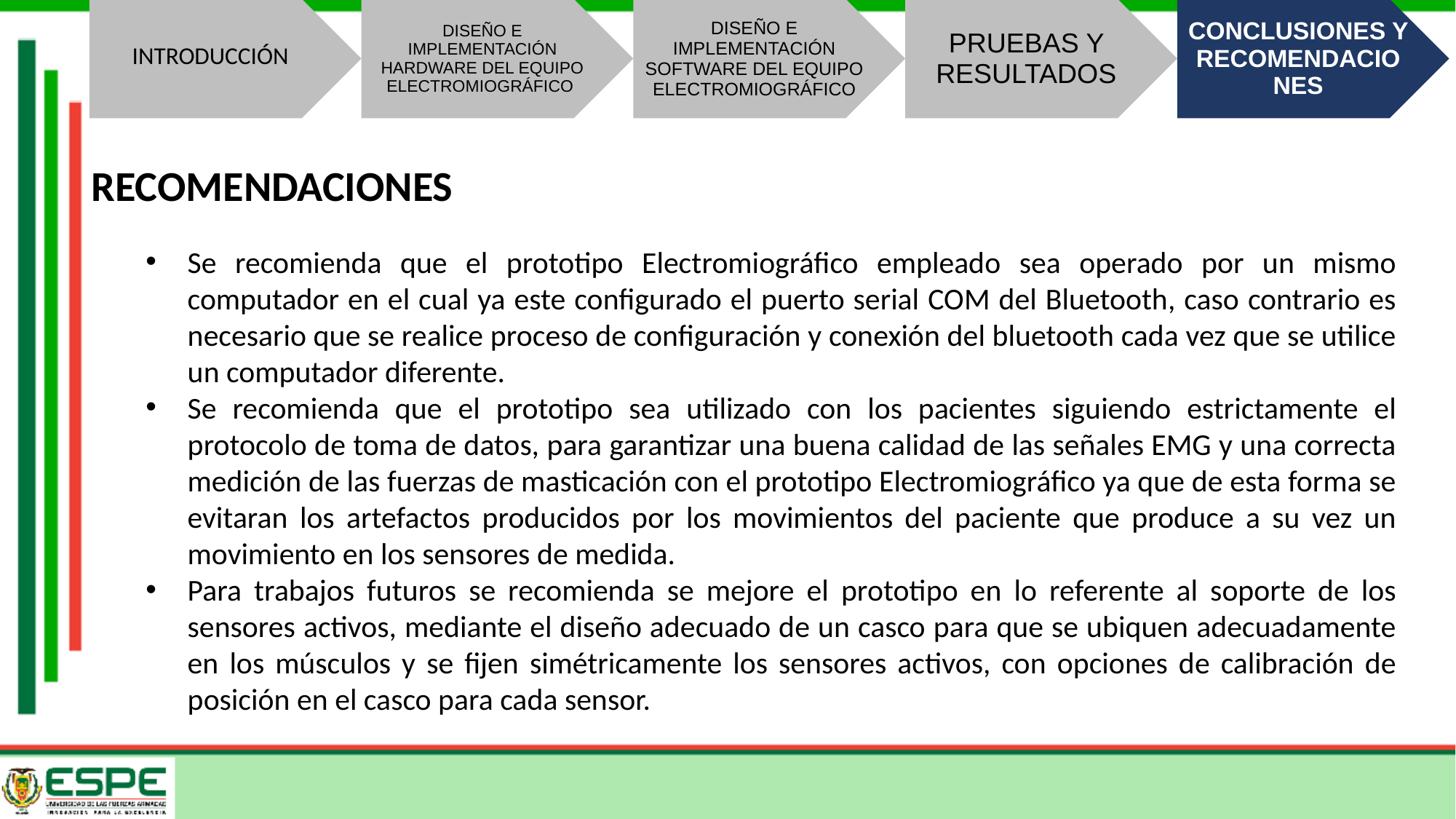

INTRODUCCIÓN
DISEÑO E IMPLEMENTACIÓN HARDWARE DEL EQUIPO ELECTROMIOGRÁFICO
DISEÑO E IMPLEMENTACIÓN SOFTWARE DEL EQUIPO ELECTROMIOGRÁFICO
PRUEBAS Y RESULTADOS
CONCLUSIONES Y RECOMENDACIONES
RECOMENDACIONES

Se recomienda que el prototipo Electromiográfico empleado sea operado por un mismo computador en el cual ya este configurado el puerto serial COM del Bluetooth, caso contrario es necesario que se realice proceso de configuración y conexión del bluetooth cada vez que se utilice un computador diferente.
Se recomienda que el prototipo sea utilizado con los pacientes siguiendo estrictamente el protocolo de toma de datos, para garantizar una buena calidad de las señales EMG y una correcta medición de las fuerzas de masticación con el prototipo Electromiográfico ya que de esta forma se evitaran los artefactos producidos por los movimientos del paciente que produce a su vez un movimiento en los sensores de medida.
Para trabajos futuros se recomienda se mejore el prototipo en lo referente al soporte de los sensores activos, mediante el diseño adecuado de un casco para que se ubiquen adecuadamente en los músculos y se fijen simétricamente los sensores activos, con opciones de calibración de posición en el casco para cada sensor.